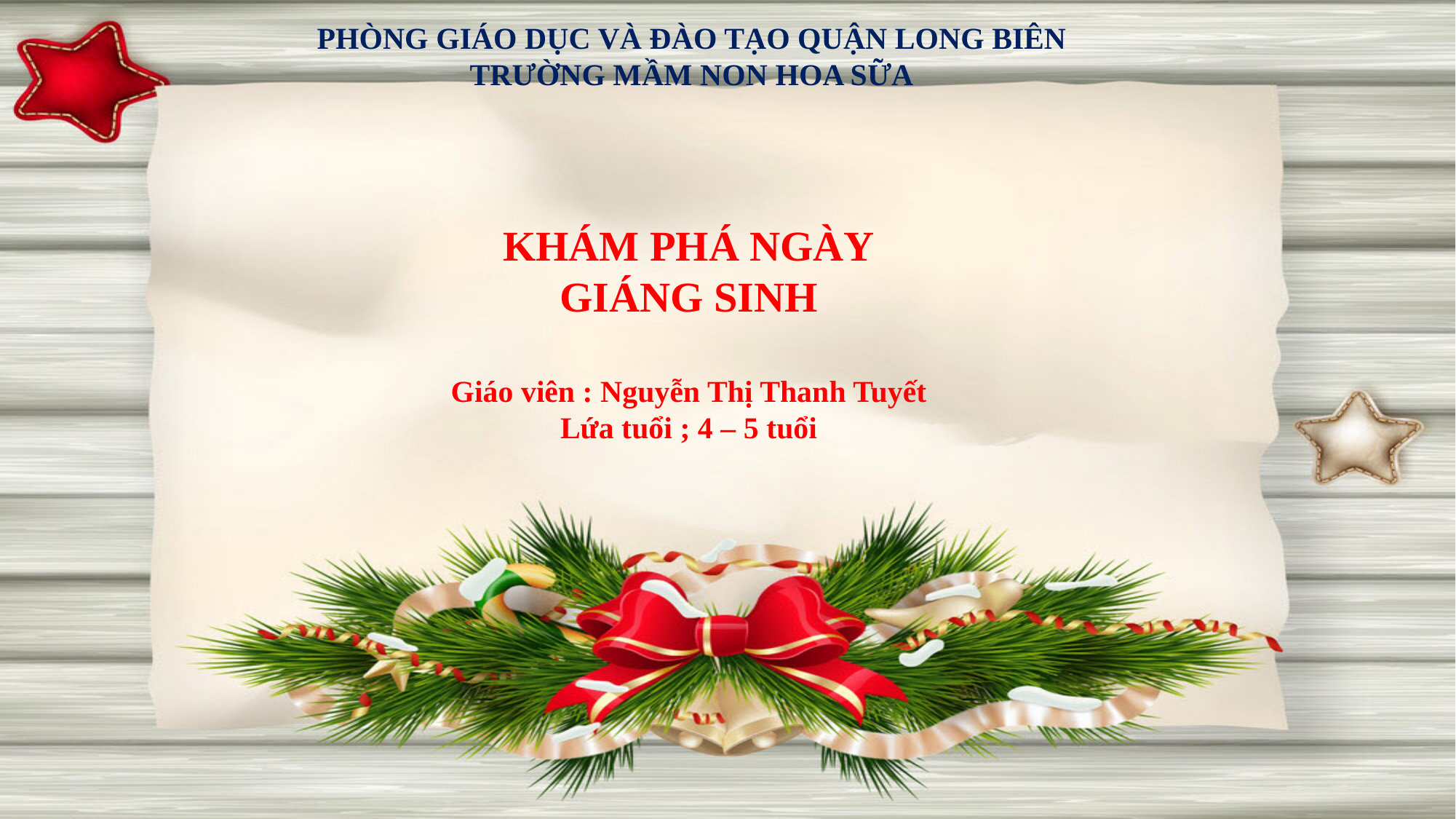

PHÒNG GIÁO DỤC VÀ ĐÀO TẠO QUẬN LONG BIÊN
TRƯỜNG MẦM NON HOA SỮA
KHÁM PHÁ NGÀY
GIÁNG SINH

Giáo viên : Nguyễn Thị Thanh Tuyết
Lứa tuổi ; 4 – 5 tuổi